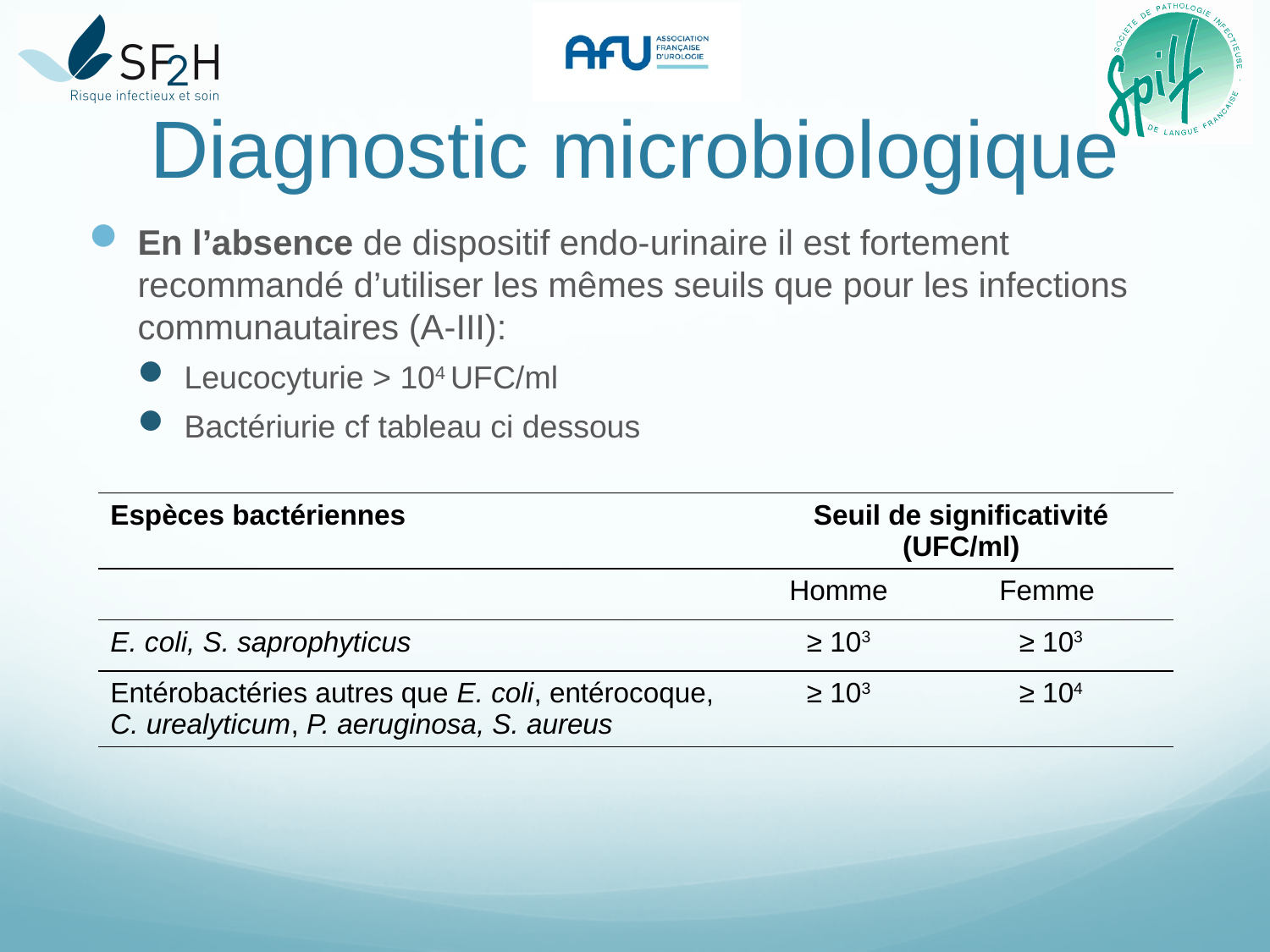

# Diagnostic microbiologique
En l’absence de dispositif endo-urinaire il est fortement recommandé d’utiliser les mêmes seuils que pour les infections communautaires (A-III):
Leucocyturie > 104 UFC/ml
Bactériurie cf tableau ci dessous

| Espèces bactériennes | Seuil de significativité (UFC/ml) |  |
| --- | --- | --- |
|  | Homme | Femme |
| E. coli, S. saprophyticus | ≥ 103 | ≥ 103 |
| Entérobactéries autres que E. coli, entérocoque, C. urealyticum, P. aeruginosa, S. aureus | ≥ 103 | ≥ 104 |